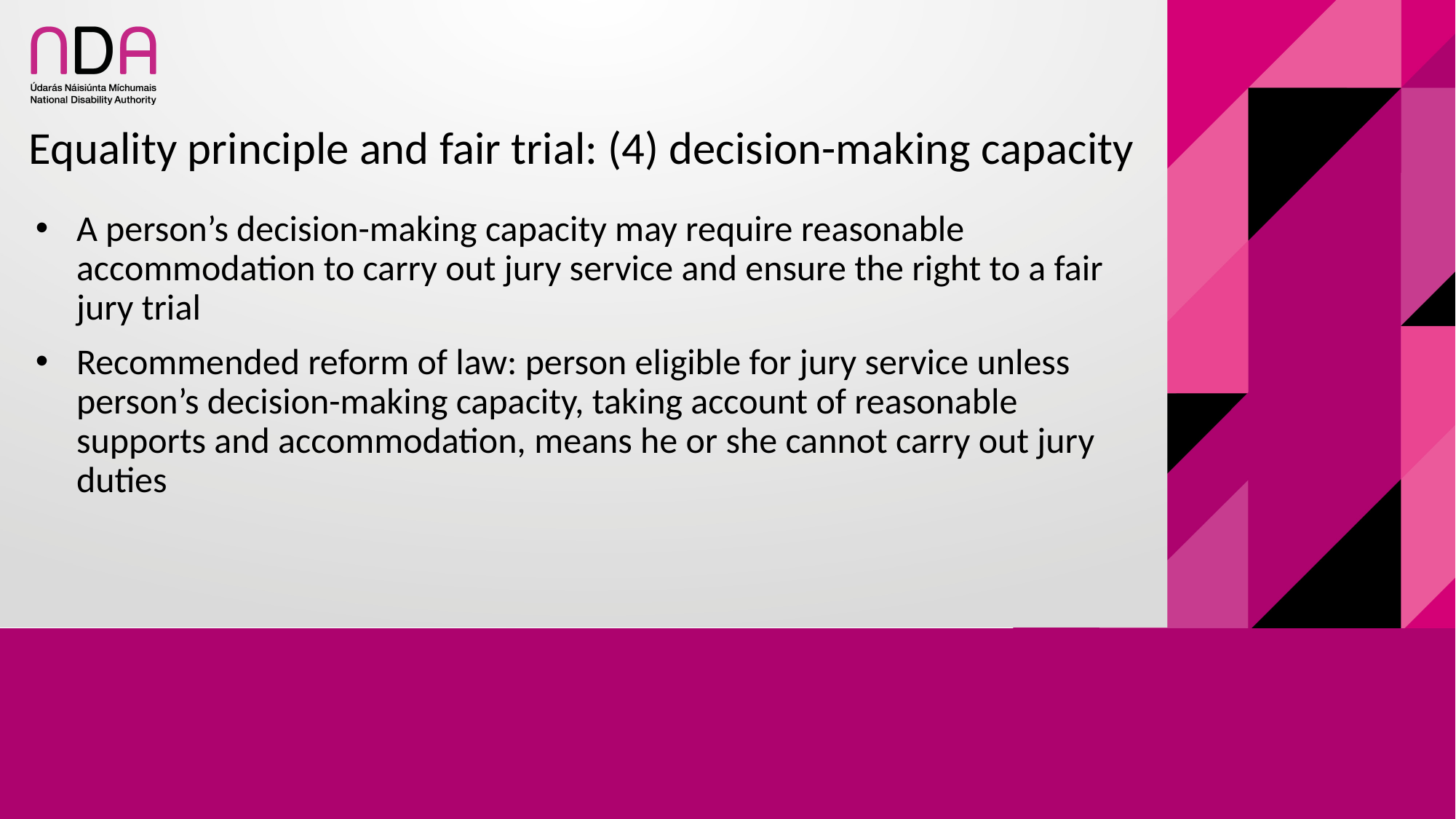

# Equality principle and fair trial: (4) decision-making capacity
A person’s decision-making capacity may require reasonable accommodation to carry out jury service and ensure the right to a fair jury trial
Recommended reform of law: person eligible for jury service unless person’s decision-making capacity, taking account of reasonable supports and accommodation, means he or she cannot carry out jury duties